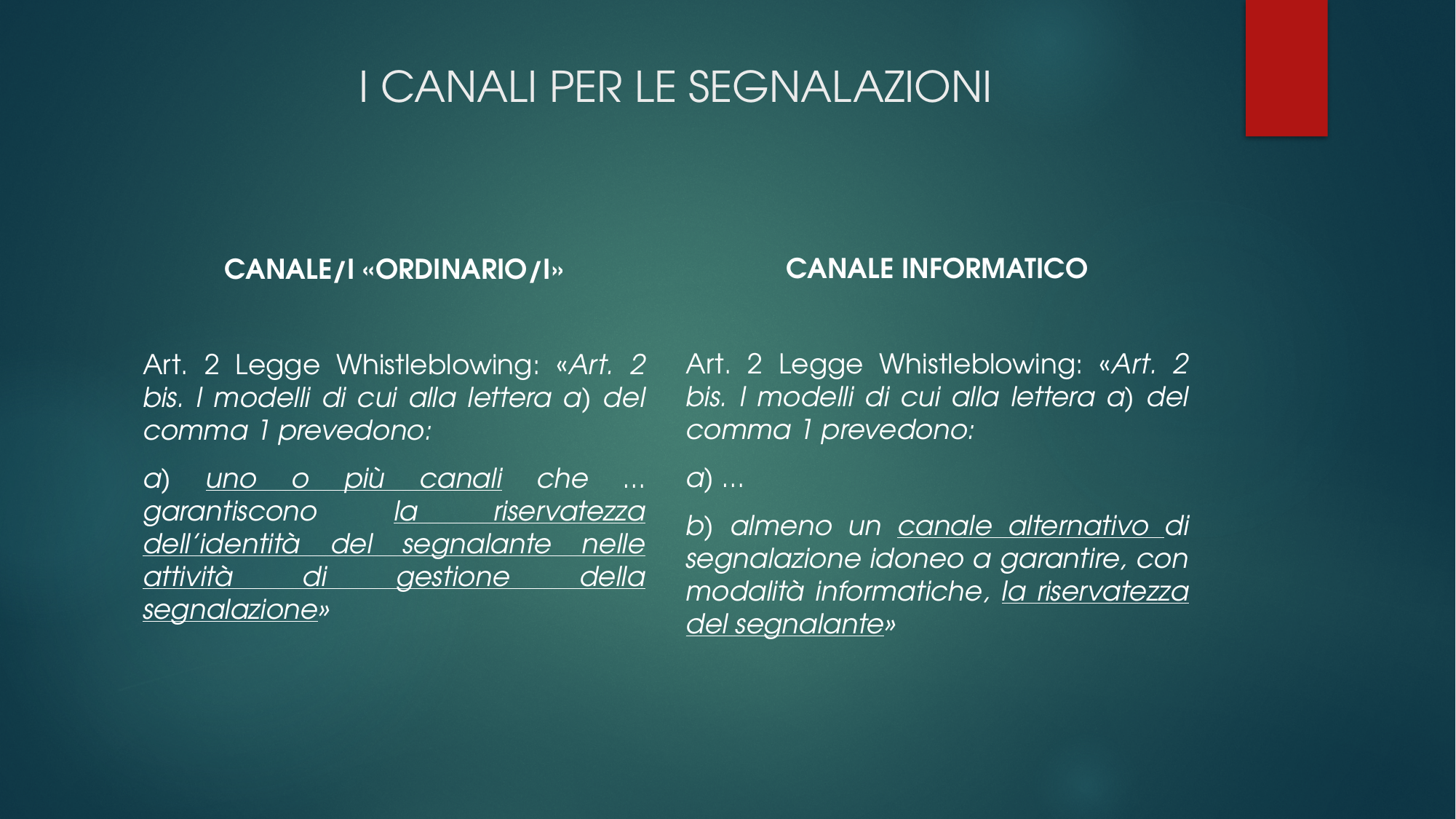

# I CANALI PER LE SEGNALAZIONI
CANALE INFORMATICO

Art. 2 Legge Whistleblowing: «Art. 2 bis. I modelli di cui alla lettera a) del comma 1 prevedono:
a) …
b) almeno un canale alternativo di segnalazione idoneo a garantire, con modalità informatiche, la riservatezza del segnalante»

CANALE/I «ORDINARIO/I»

Art. 2 Legge Whistleblowing: «Art. 2 bis. I modelli di cui alla lettera a) del comma 1 prevedono:
a) uno o più canali che … garantiscono la riservatezza dell’identità del segnalante nelle attività di gestione della segnalazione»